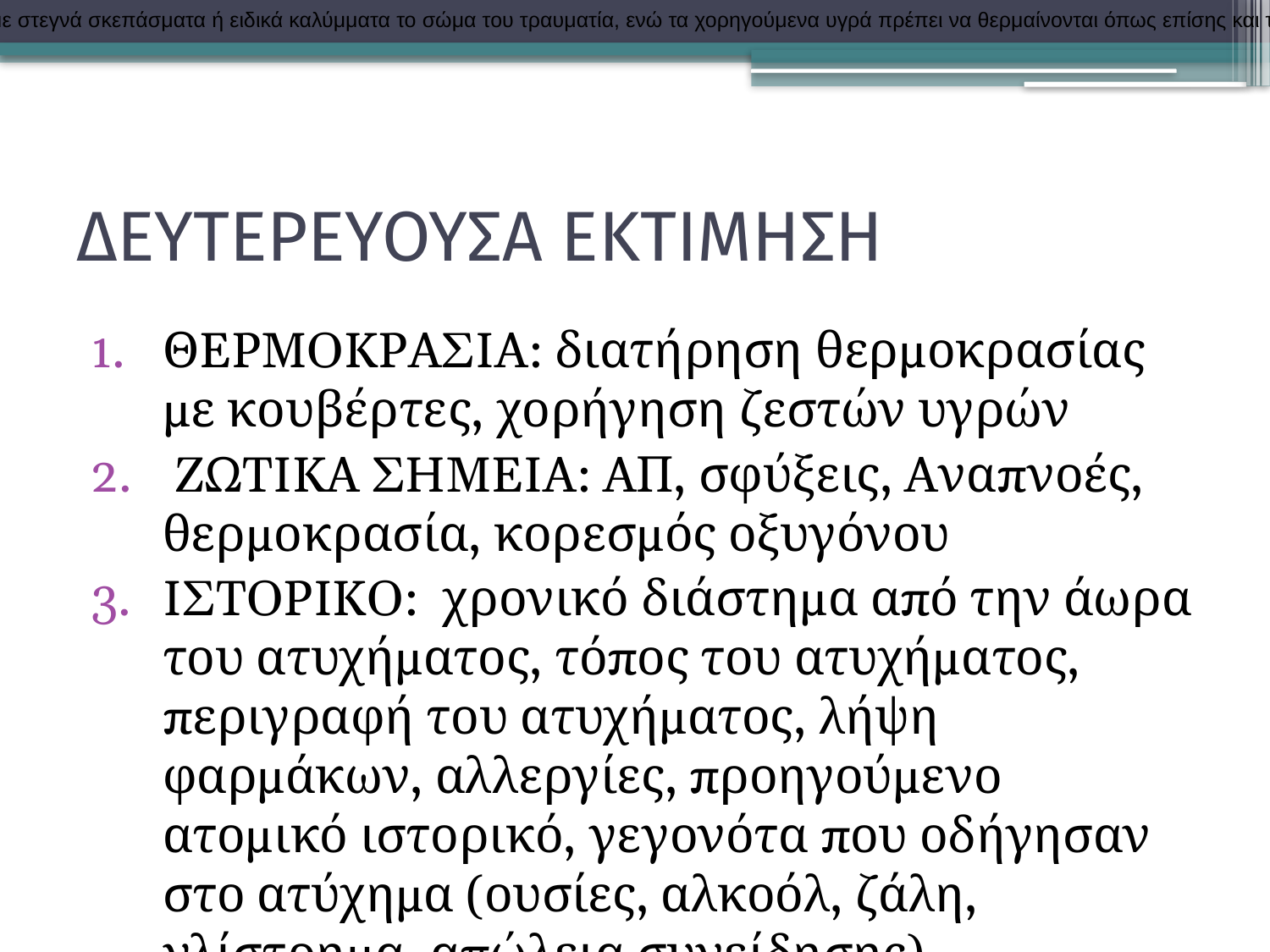

Υπό προσεκτικό έλεγχο ελέγχεται ολόκληρο το σώμα και η οπίσθια επιφάνεια του. Επειδή μετά την αφαίρεση των ρούχων, η υποθερμία αποτελεί σοβαρό πρόβλημα, πρέπει να καλυφθεί επιμελώς με στεγνά σκεπάσματα ή ειδικά καλύμματα το σώμα του τραυματία, ενώ τα χορηγούμενα υγρά πρέπει να θερμαίνονται όπως επίσης και το περιβάλλον πρέπει να έχει ικανοποιητική θερμοκρασία. Στόχοι μας σε αυτό το στάδιο είναι η πλήρης εκτίμηση, η πρόληψη της απώλειας θερμότητας και η διακοπή της εγκαυματικής βλάβης στον τραυματία.
# ΔΕΥΤΕΡΕΥΟΥΣΑ ΕΚΤΙΜΗΣΗ
ΘΕΡΜΟΚΡΑΣΙΑ: διατήρηση θερμοκρασίας με κουβέρτες, χορήγηση ζεστών υγρών
 ΖΩΤΙΚΑ ΣΗΜΕΙΑ: ΑΠ, σφύξεις, Αναπνοές, θερμοκρασία, κορεσμός οξυγόνου
ΙΣΤΟΡΙΚΟ:  χρονικό διάστημα από την άωρα του ατυχήματος, τόπος του ατυχήματος, περιγραφή του ατυχήματος, λήψη φαρμάκων, αλλεργίες, προηγούμενο  ατομικό ιστορικό, γεγονότα που οδήγησαν στο ατύχημα (ουσίες, αλκοόλ, ζάλη, γλίστρημα, απώλεια συνείδησης)